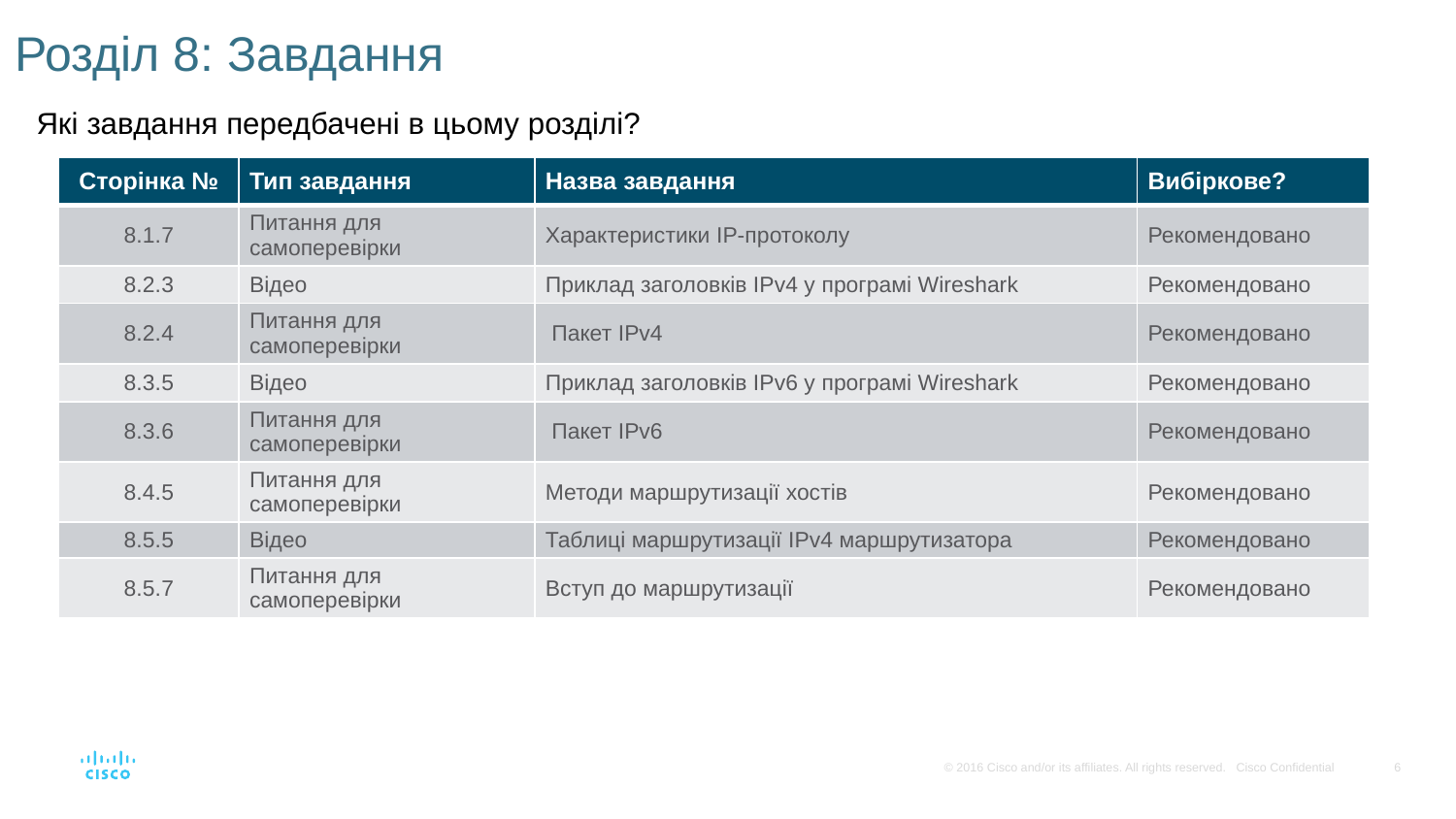

# Розділ 8: Завдання
Які завдання передбачені в цьому розділі?

| Сторінка № | Тип завдання | Назва завдання | Вибіркове? |
| --- | --- | --- | --- |
| 8.1.7 | Питання для самоперевірки | Характеристики IP-протоколу | Рекомендовано |
| 8.2.3 | Відео | Приклад заголовків IPv4 у програмі Wireshark | Рекомендовано |
| 8.2.4 | Питання для самоперевірки | Пакет IPv4 | Рекомендовано |
| 8.3.5 | Відео | Приклад заголовків IPv6 у програмі Wireshark | Рекомендовано |
| 8.3.6 | Питання для самоперевірки | Пакет IPv6 | Рекомендовано |
| 8.4.5 | Питання для самоперевірки | Методи маршрутизації хостів | Рекомендовано |
| 8.5.5 | Відео | Таблиці маршрутизації IPv4 маршрутизатора | Рекомендовано |
| 8.5.7 | Питання для самоперевірки | Вступ до маршрутизації | Рекомендовано |